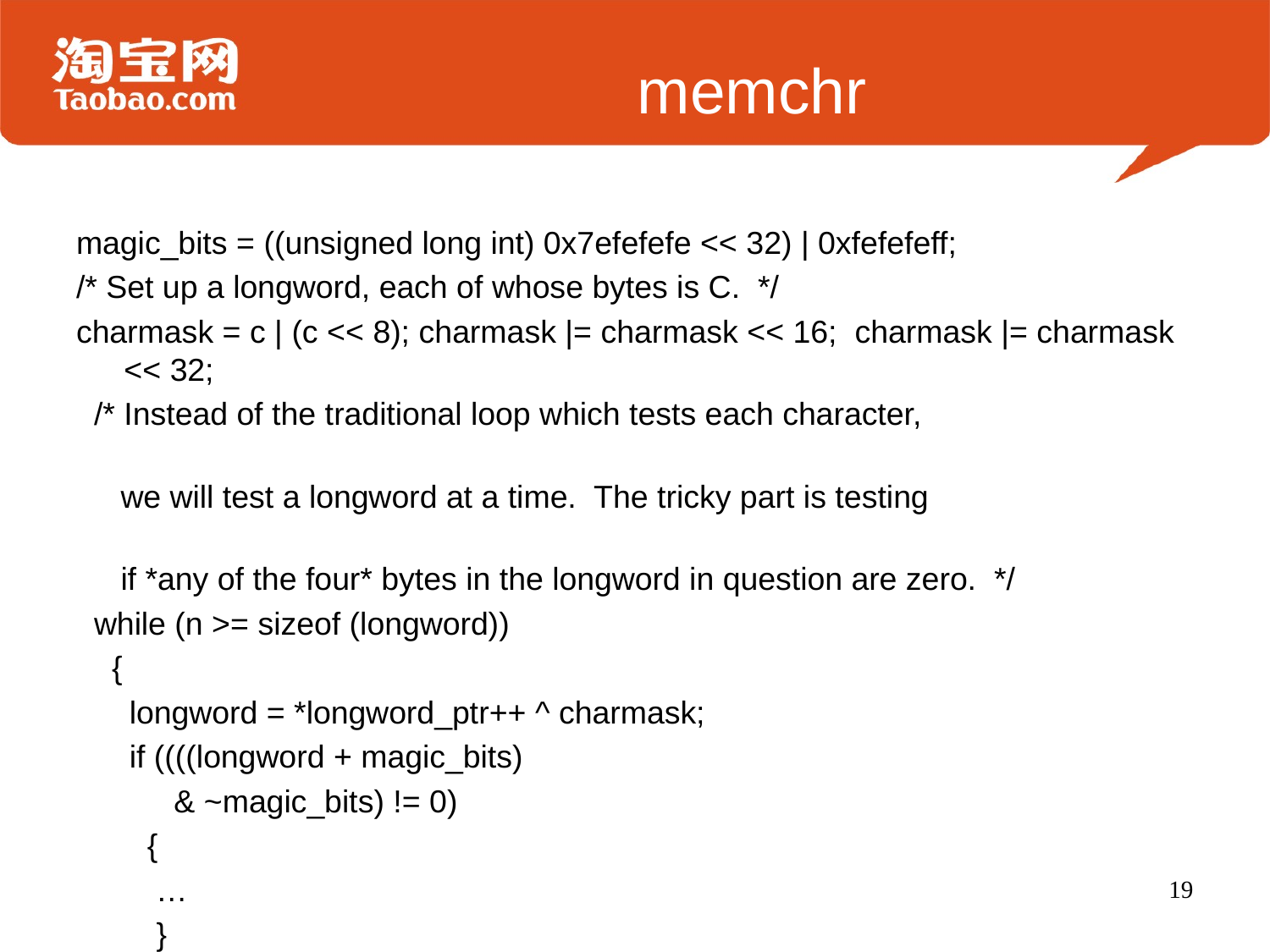

# memchr
magic_bits = ((unsigned long int) 0x7efefefe << 32) | 0xfefefeff;
/* Set up a longword, each of whose bytes is C.  */
charmask = c | (c << 8); charmask |= charmask << 16;  charmask |= charmask << 32;
  /* Instead of the traditional loop which tests each character,
     we will test a longword at a time.  The tricky part is testing
     if *any of the four* bytes in the longword in question are zero.  */
  while (n >= sizeof (longword))
    {
      longword = *longword_ptr++ ^ charmask;
      if ((((longword + magic_bits)
           & ~magic_bits) != 0)
        {
         …
         }
}
19